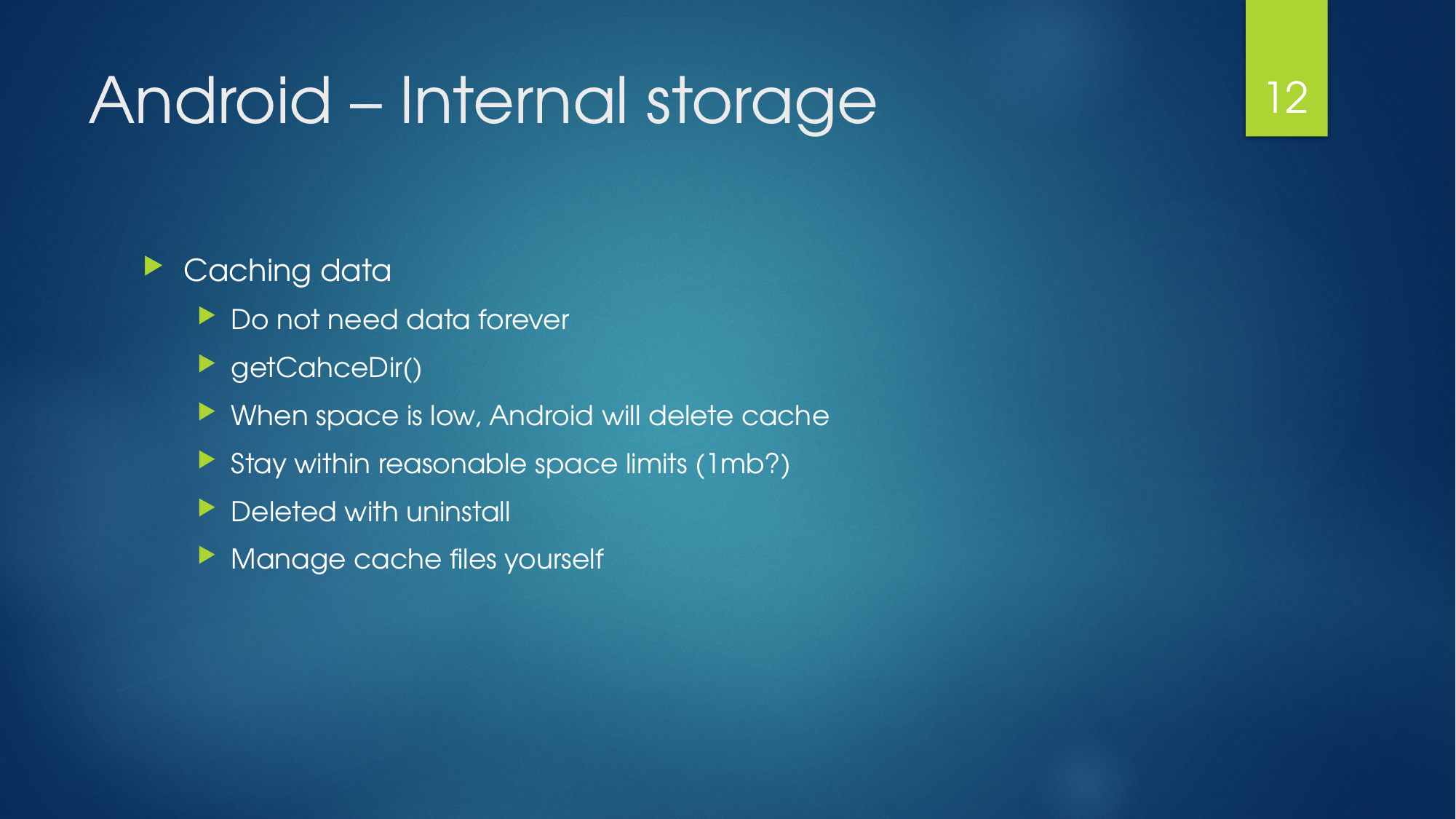

12
# Android – Internal storage
Caching data
Do not need data forever
getCahceDir()
When space is low, Android will delete cache
Stay within reasonable space limits (1mb?)
Deleted with uninstall
Manage cache files yourself